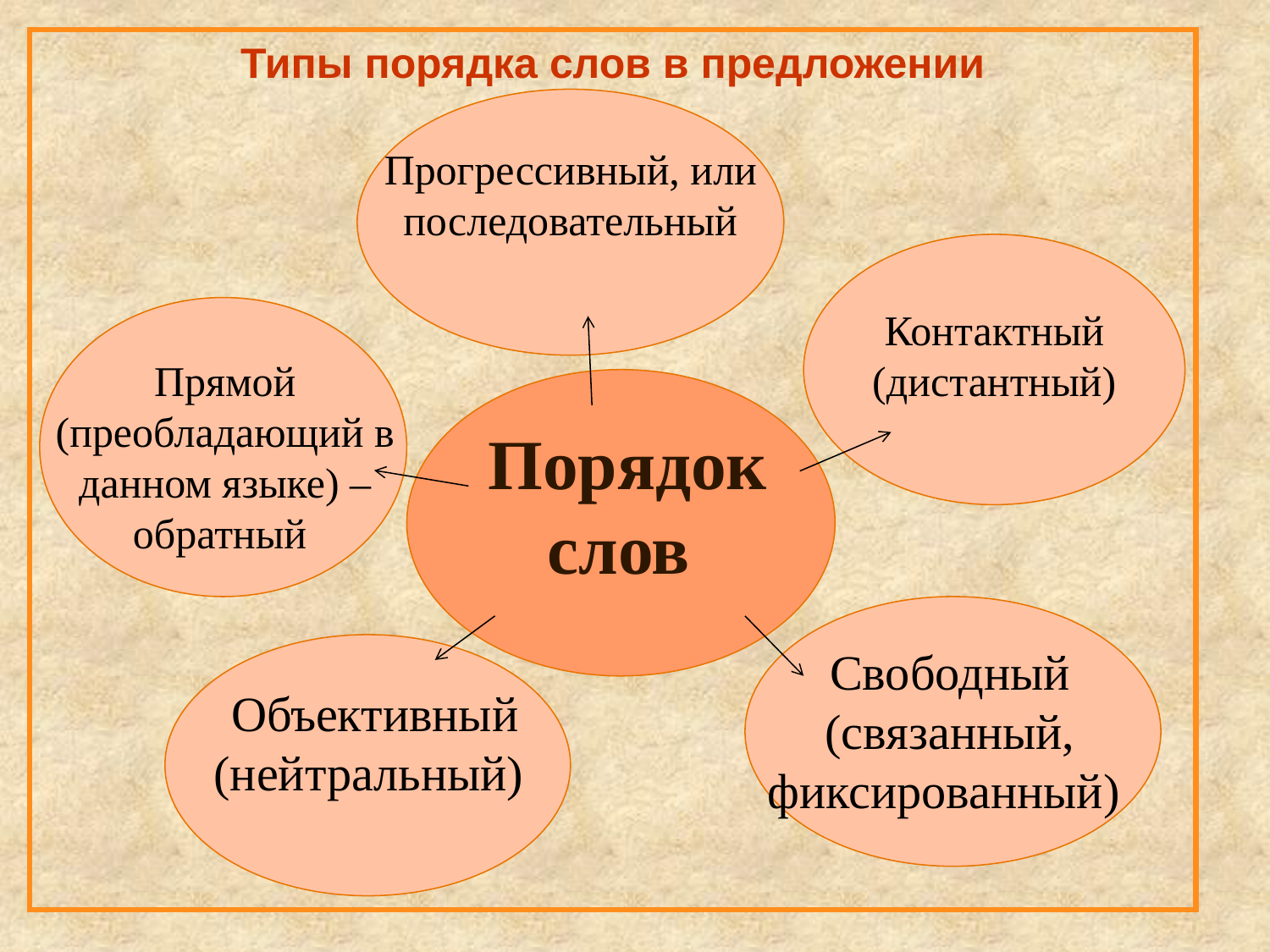

Типы порядка слов в предложении
6

Прогрессивный, или последовательный

Прямой (преобладающий в данном языке) – обратный
Контактный (дистантный)

Порядок слов

Свободный (связанный, фиксированный)
Объективный (нейтральный)